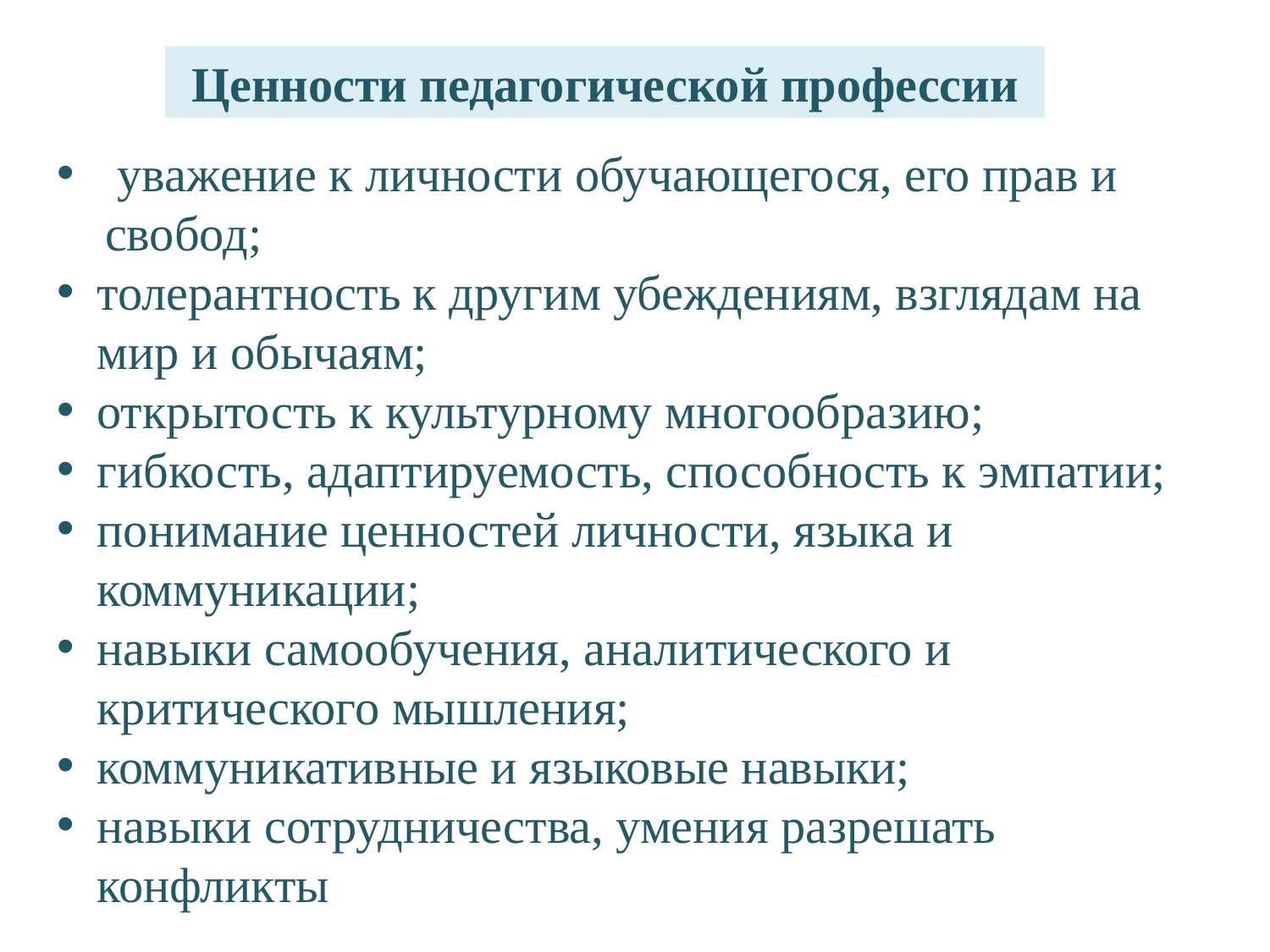

Ценности педагогической профессии
 уважение к личности обучающегося, его прав и свобод;
толерантность к другим убеждениям, взглядам на мир и обычаям;
открытость к культурному многообразию;
гибкость, адаптируемость, способность к эмпатии;
понимание ценностей личности, языка и коммуникации;
навыки самообучения, аналитического и критического мышления;
коммуникативные и языковые навыки;
навыки сотрудничества, умения разрешать конфликты